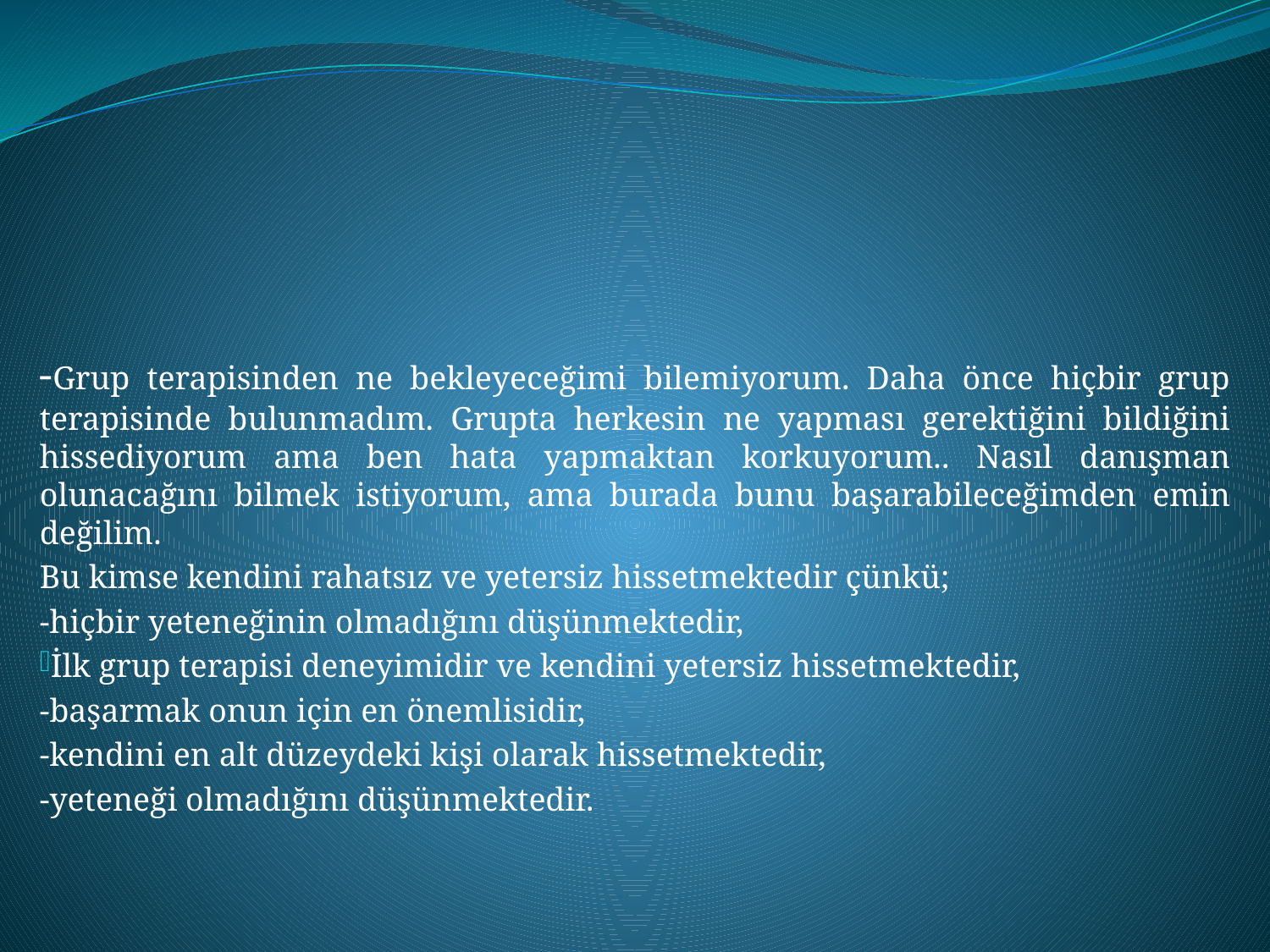

#

-Grup terapisinden ne bekleyeceğimi bilemiyorum. Daha önce hiçbir grup terapisinde bulunmadım. Grupta herkesin ne yapması gerektiğini bildiğini hissediyorum ama ben hata yapmaktan korkuyorum.. Nasıl danışman olunacağını bilmek istiyorum, ama burada bunu başarabileceğimden emin değilim.
Bu kimse kendini rahatsız ve yetersiz hissetmektedir çünkü;
-hiçbir yeteneğinin olmadığını düşünmektedir,
İlk grup terapisi deneyimidir ve kendini yetersiz hissetmektedir,
-başarmak onun için en önemlisidir,
-kendini en alt düzeydeki kişi olarak hissetmektedir,
-yeteneği olmadığını düşünmektedir.